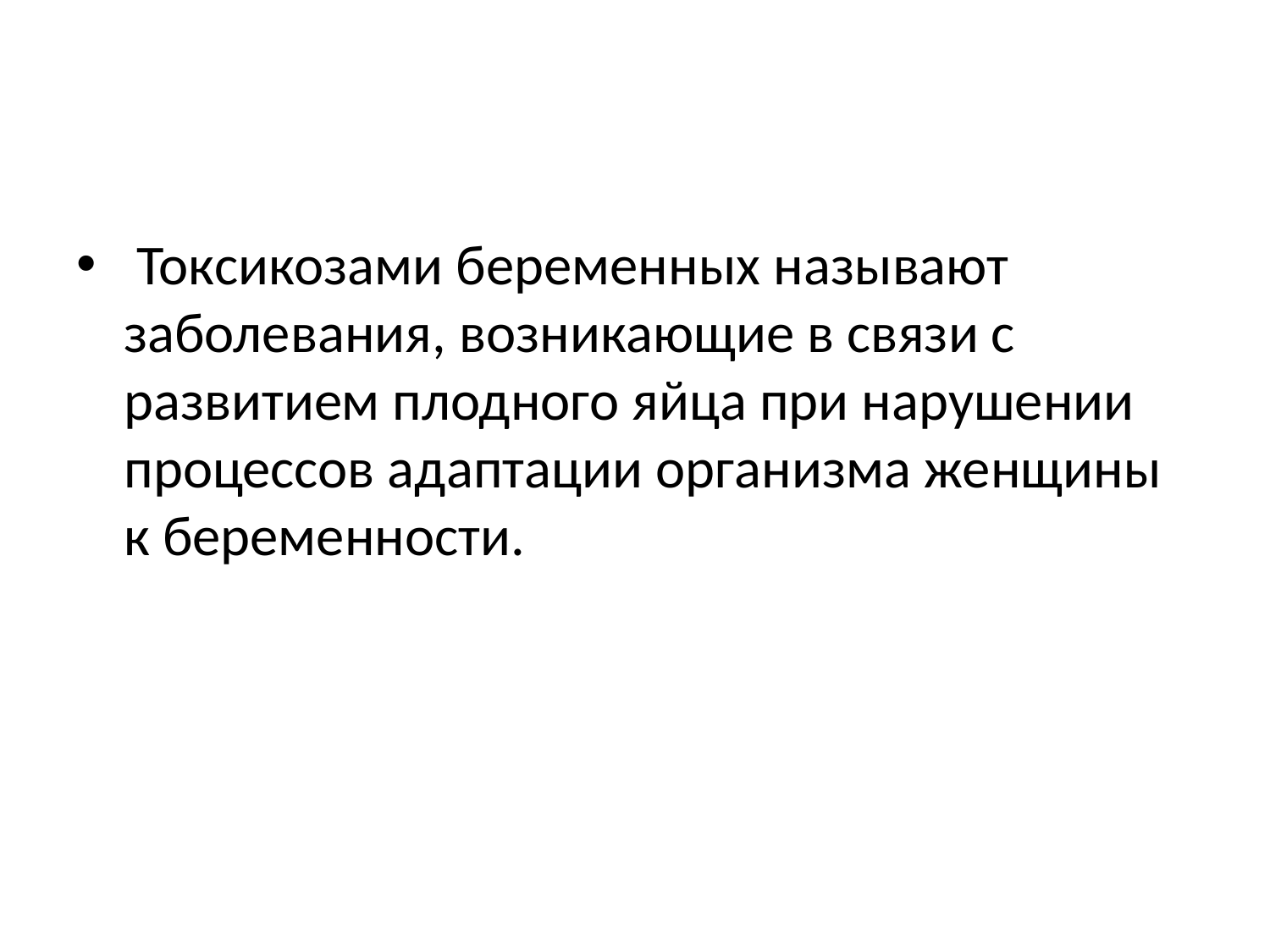

Токсикозами беременных называют заболевания, возникающие в связи с развитием плодного яйца при нарушении процессов адаптации организма женщины к беременности.